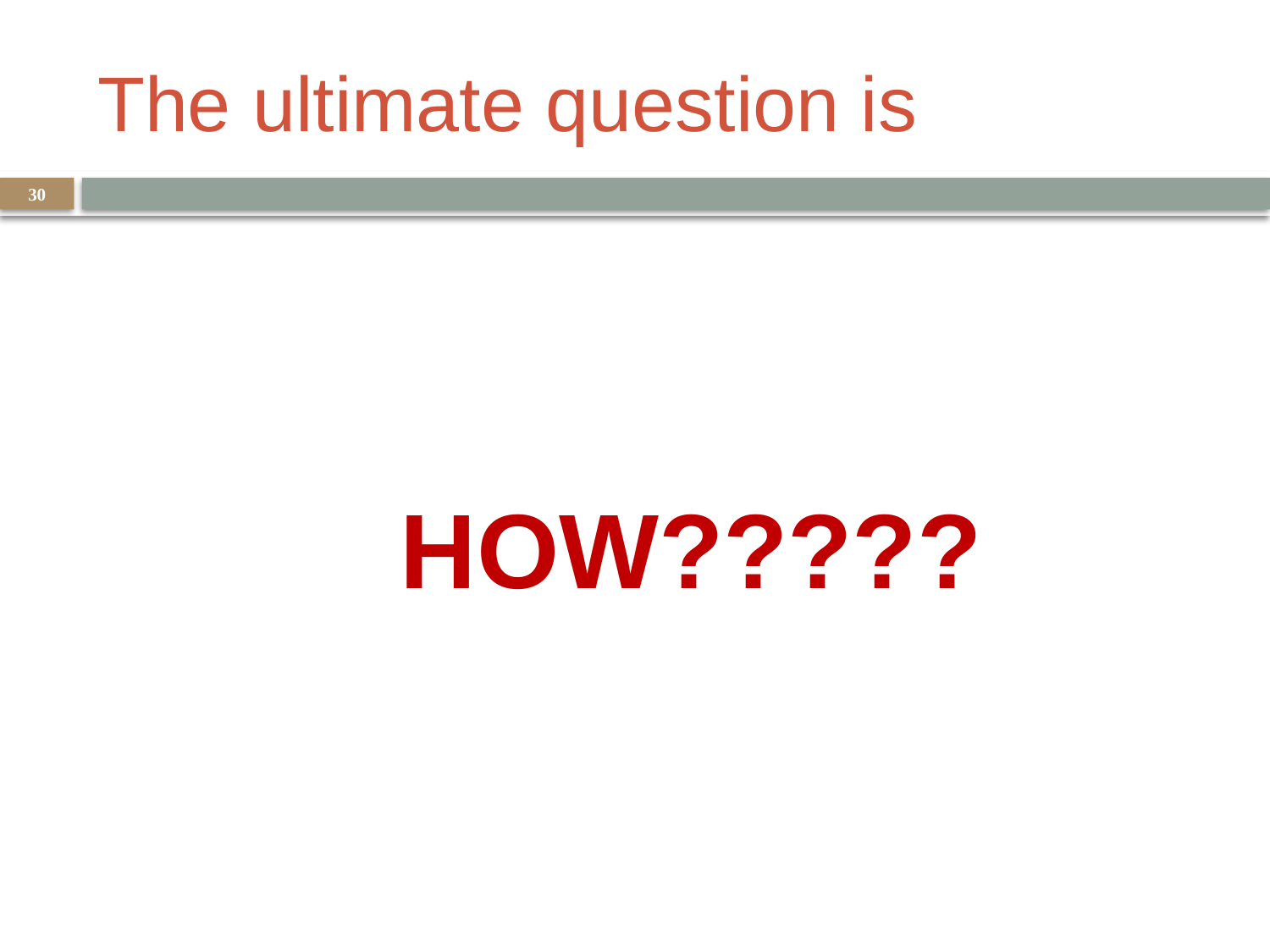

# The ultimate question is
30
HOW?????